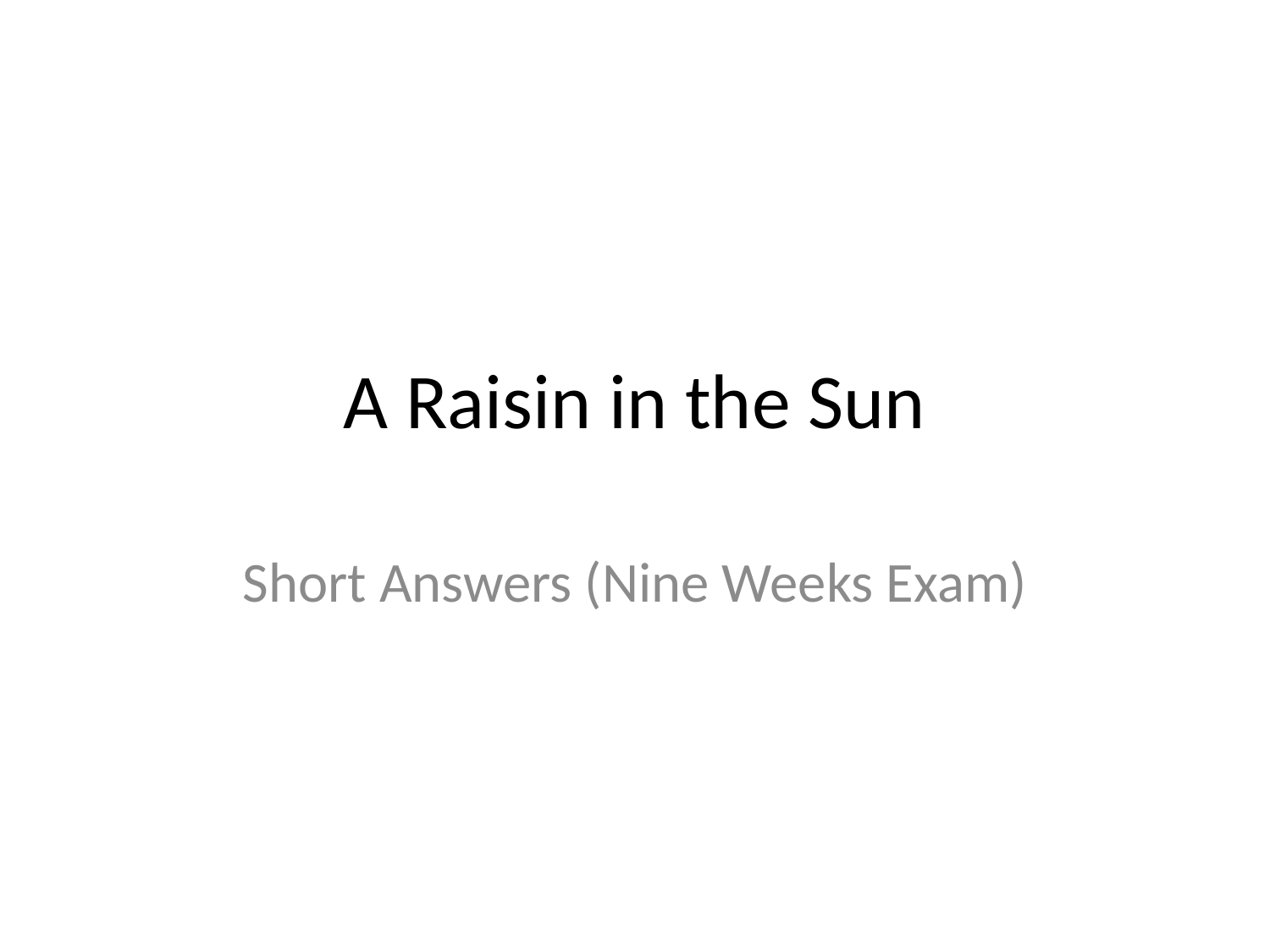

# A Raisin in the Sun
Short Answers (Nine Weeks Exam)